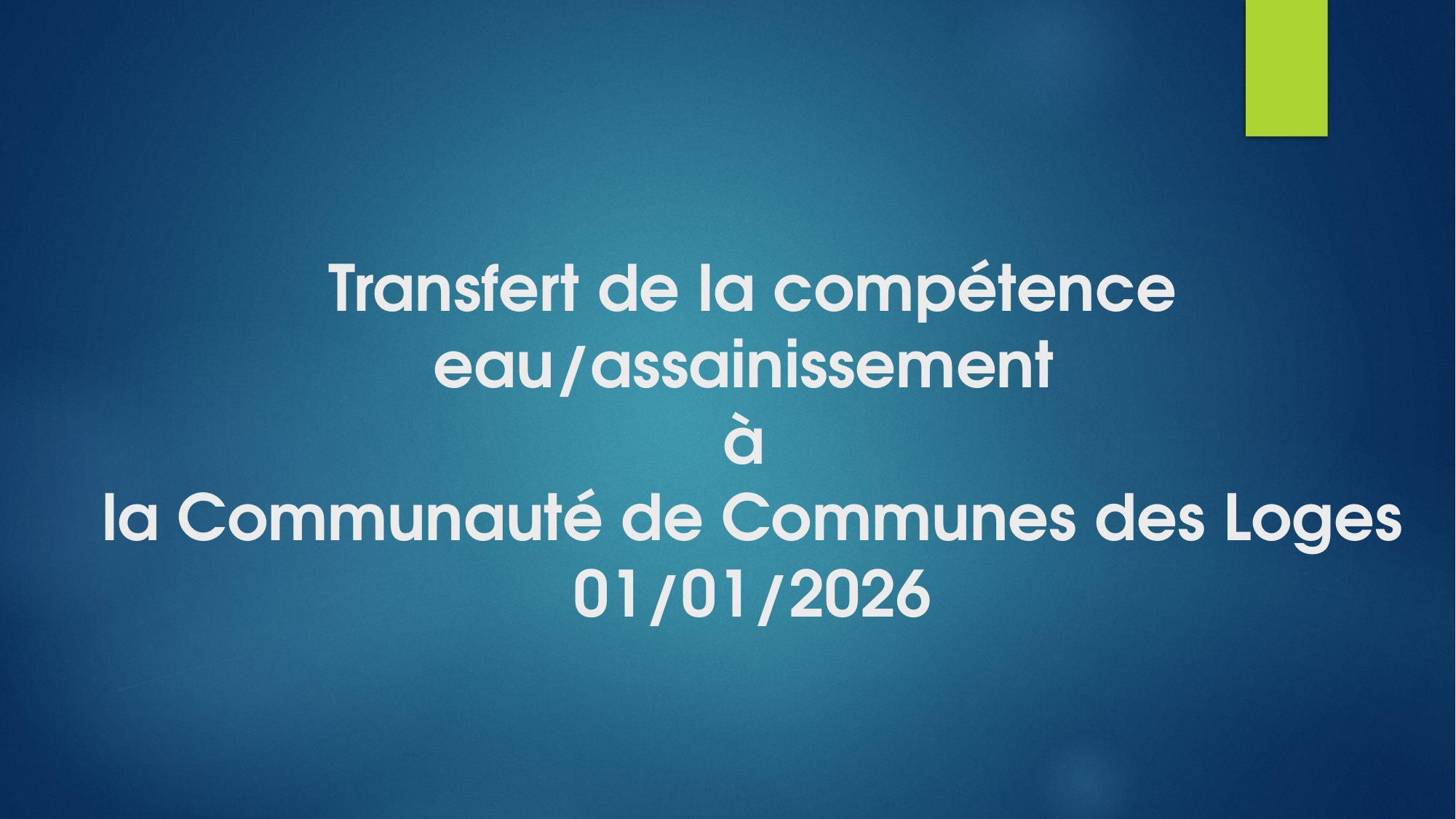

# Transfert de la compétence eau/assainissement à la Communauté de Communes des Loges 01/01/2026